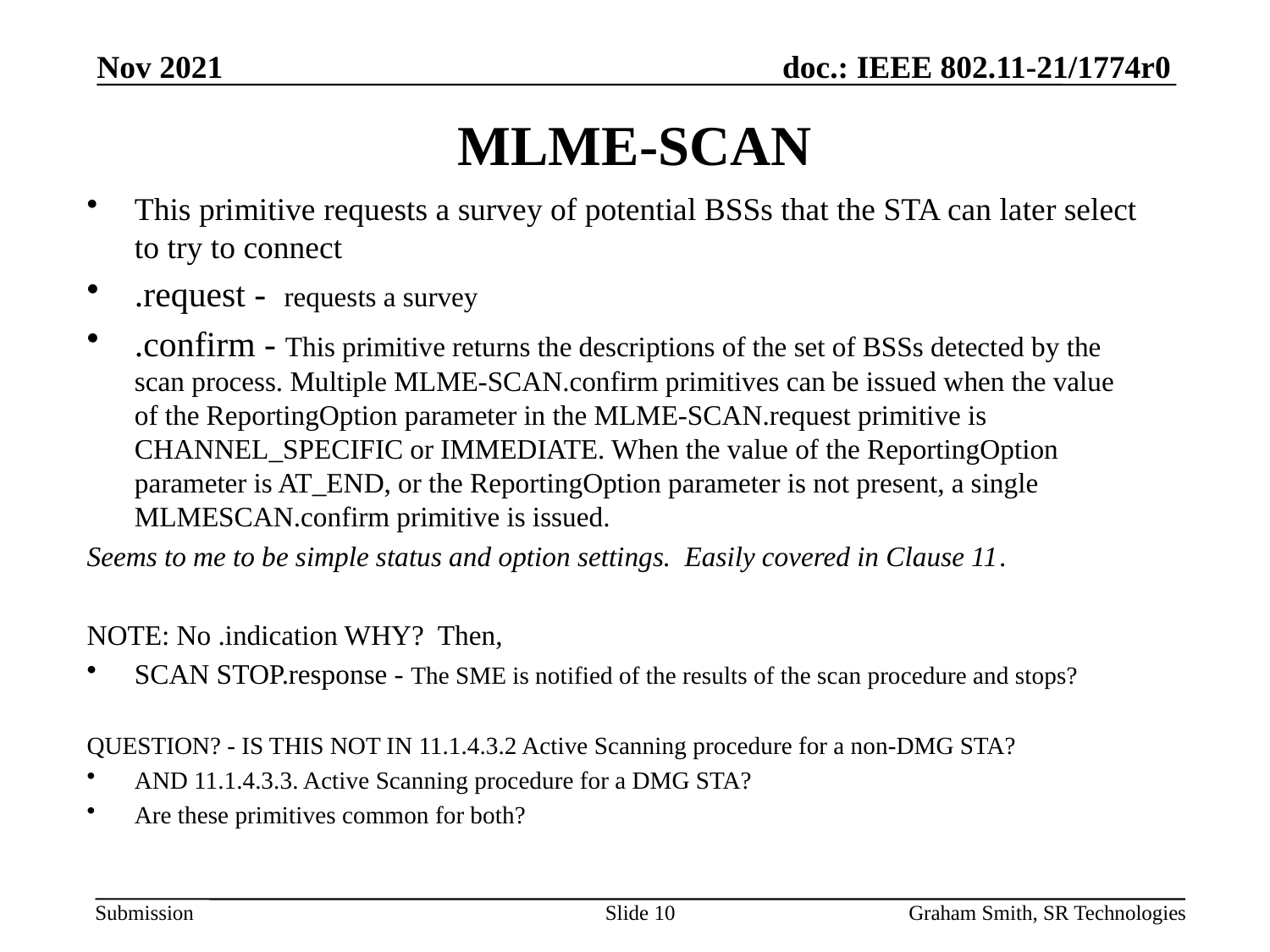

Nov 2021
# MLME-SCAN
This primitive requests a survey of potential BSSs that the STA can later select to try to connect
.request -  requests a survey
.confirm - This primitive returns the descriptions of the set of BSSs detected by the scan process. Multiple MLME-SCAN.confirm primitives can be issued when the value of the ReportingOption parameter in the MLME-SCAN.request primitive is  CHANNEL_SPECIFIC or IMMEDIATE. When the value of the ReportingOption parameter is AT_END, or the ReportingOption parameter is not present, a single MLMESCAN.confirm primitive is issued.
Seems to me to be simple status and option settings.  Easily covered in Clause 11.

NOTE: No .indication WHY?  Then,
SCAN STOP.response - The SME is notified of the results of the scan procedure and stops?

QUESTION? - IS THIS NOT IN 11.1.4.3.2 Active Scanning procedure for a non-DMG STA?
AND 11.1.4.3.3. Active Scanning procedure for a DMG STA?
Are these primitives common for both?

Slide 10
Graham Smith, SR Technologies